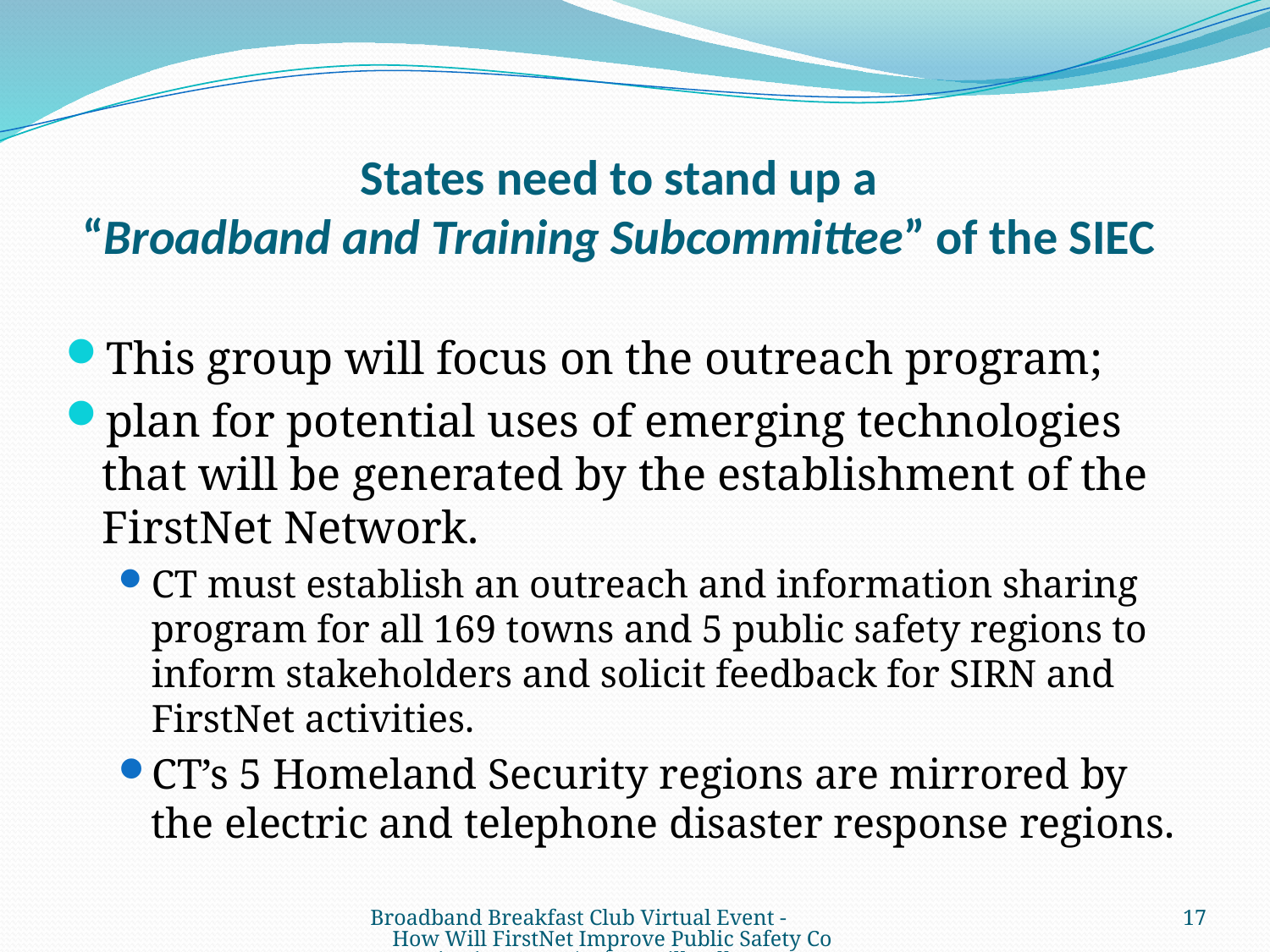

# States need to stand up a “Broadband and Training Subcommittee” of the SIEC
This group will focus on the outreach program;
plan for potential uses of emerging technologies that will be generated by the establishment of the FirstNet Network.
CT must establish an outreach and information sharing program for all 169 towns and 5 public safety regions to inform stakeholders and solicit feedback for SIRN and FirstNet activities.
CT’s 5 Homeland Security regions are mirrored by the electric and telephone disaster response regions.

Broadband Breakfast Club Virtual Event -            How Will FirstNet Improve Public Safety Communications?    10/15/13    Bill Vallee
17